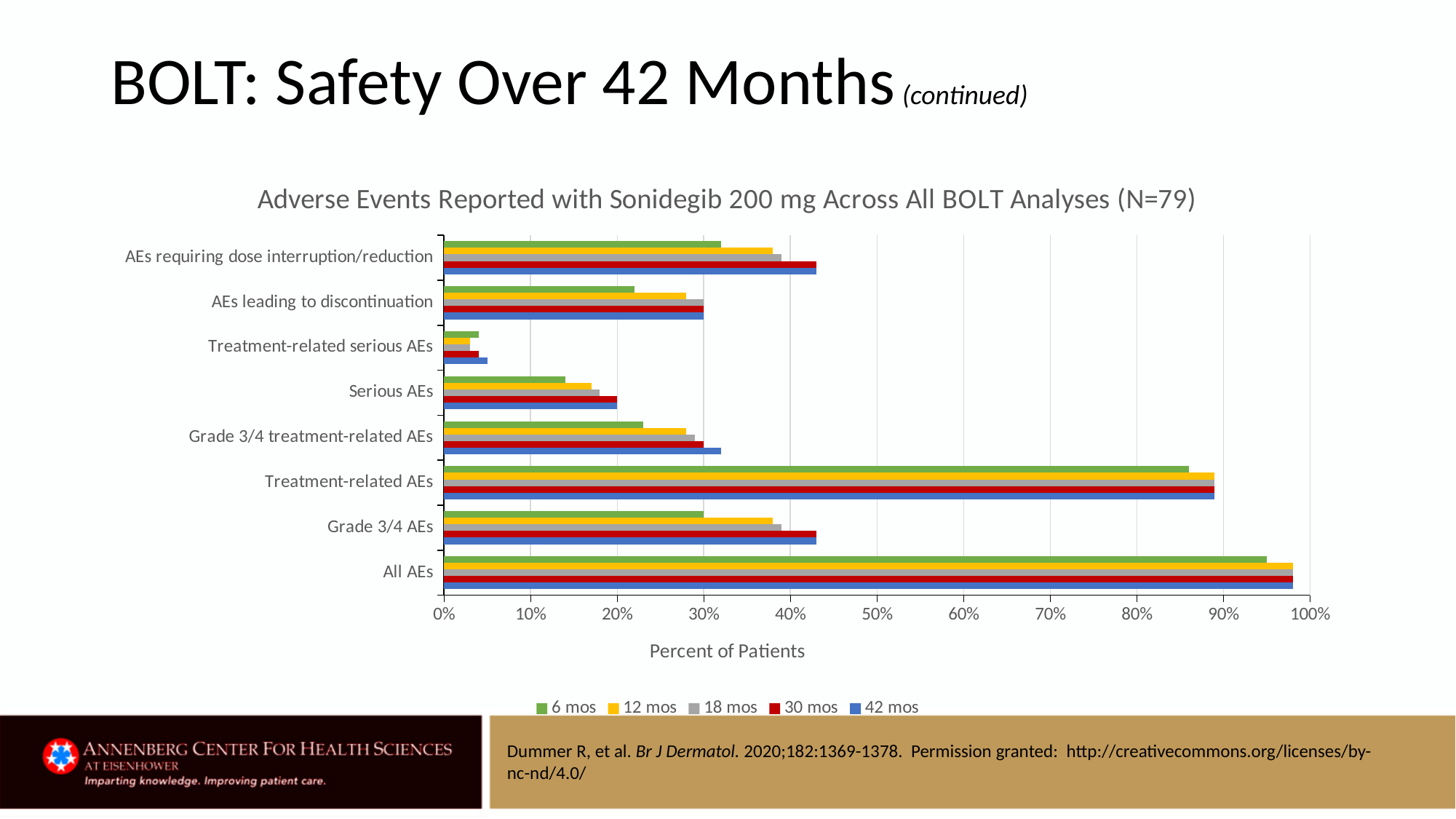

# BOLT: Safety Over 42 Months (continued)

### Chart: Adverse Events Reported with Sonidegib 200 mg Across All BOLT Analyses (N=79)

| Category | 42 mos | 30 mos | 18 mos | 12 mos | 6 mos |
|---|---|---|---|---|---|
| All AEs | 0.98 | 0.98 | 0.98 | 0.98 | 0.95 |
| Grade 3/4 AEs | 0.43 | 0.43 | 0.39 | 0.38 | 0.3 |
| Treatment-related AEs | 0.89 | 0.89 | 0.89 | 0.89 | 0.86 |
| Grade 3/4 treatment-related AEs | 0.32 | 0.3 | 0.29 | 0.28 | 0.23 |
| Serious AEs | 0.2 | 0.2 | 0.18 | 0.17 | 0.14 |
| Treatment-related serious AEs | 0.05 | 0.04 | 0.03 | 0.03 | 0.04 |
| AEs leading to discontinuation | 0.3 | 0.3 | 0.3 | 0.28 | 0.22 |
| AEs requiring dose interruption/reduction | 0.43 | 0.43 | 0.39 | 0.38 | 0.32 |
Dummer R, et al. Br J Dermatol. 2020;182:1369-1378.  Permission granted:  http://creativecommons.org/licenses/by-nc-nd/4.0/